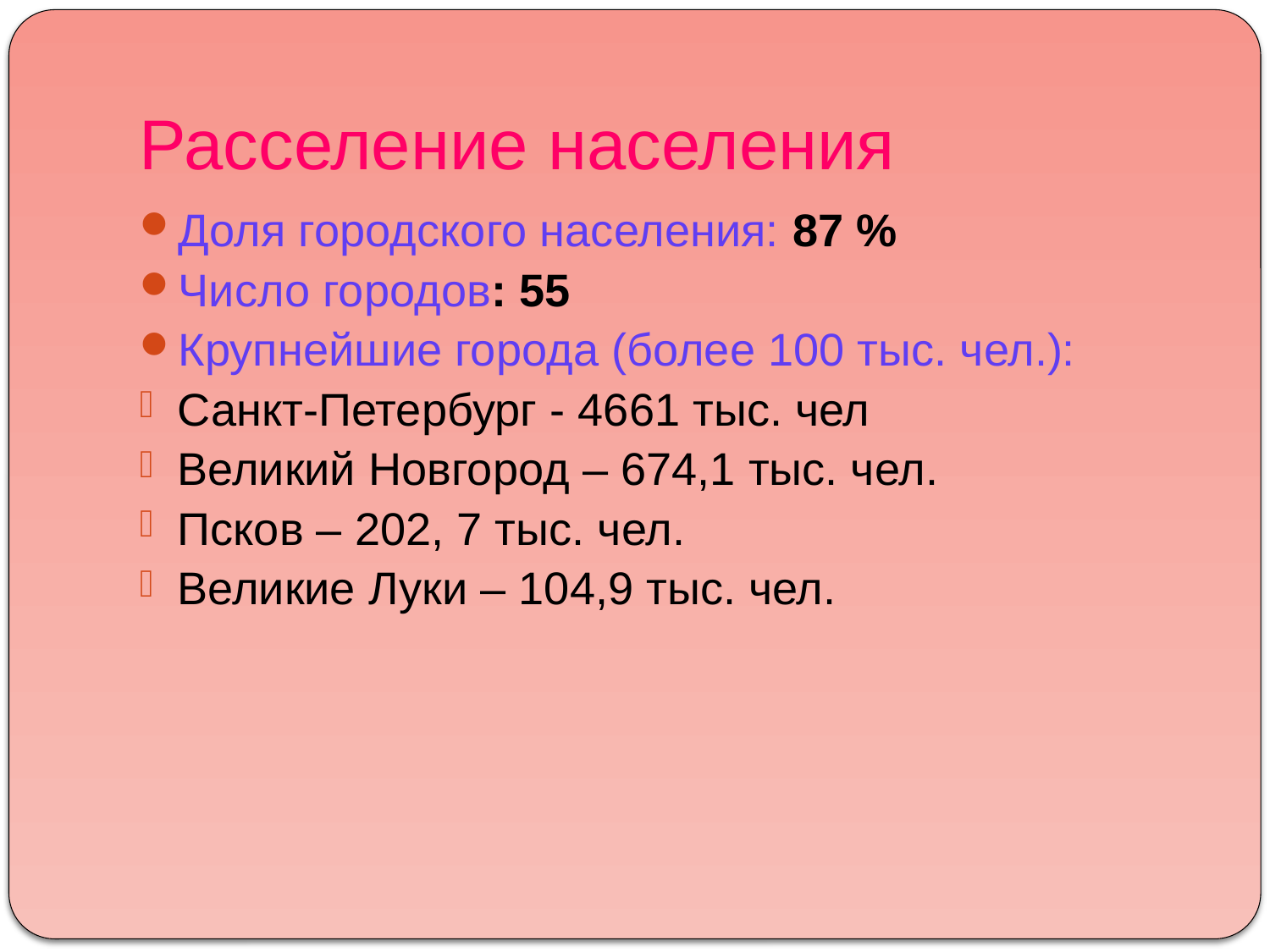

# Расселение населения
Доля городского населения: 87 %
Число городов: 55
Крупнейшие города (более 100 тыс. чел.):
Санкт-Петербург - 4661 тыс. чел
Великий Новгород – 674,1 тыс. чел.
Псков – 202, 7 тыс. чел.
Великие Луки – 104,9 тыс. чел.